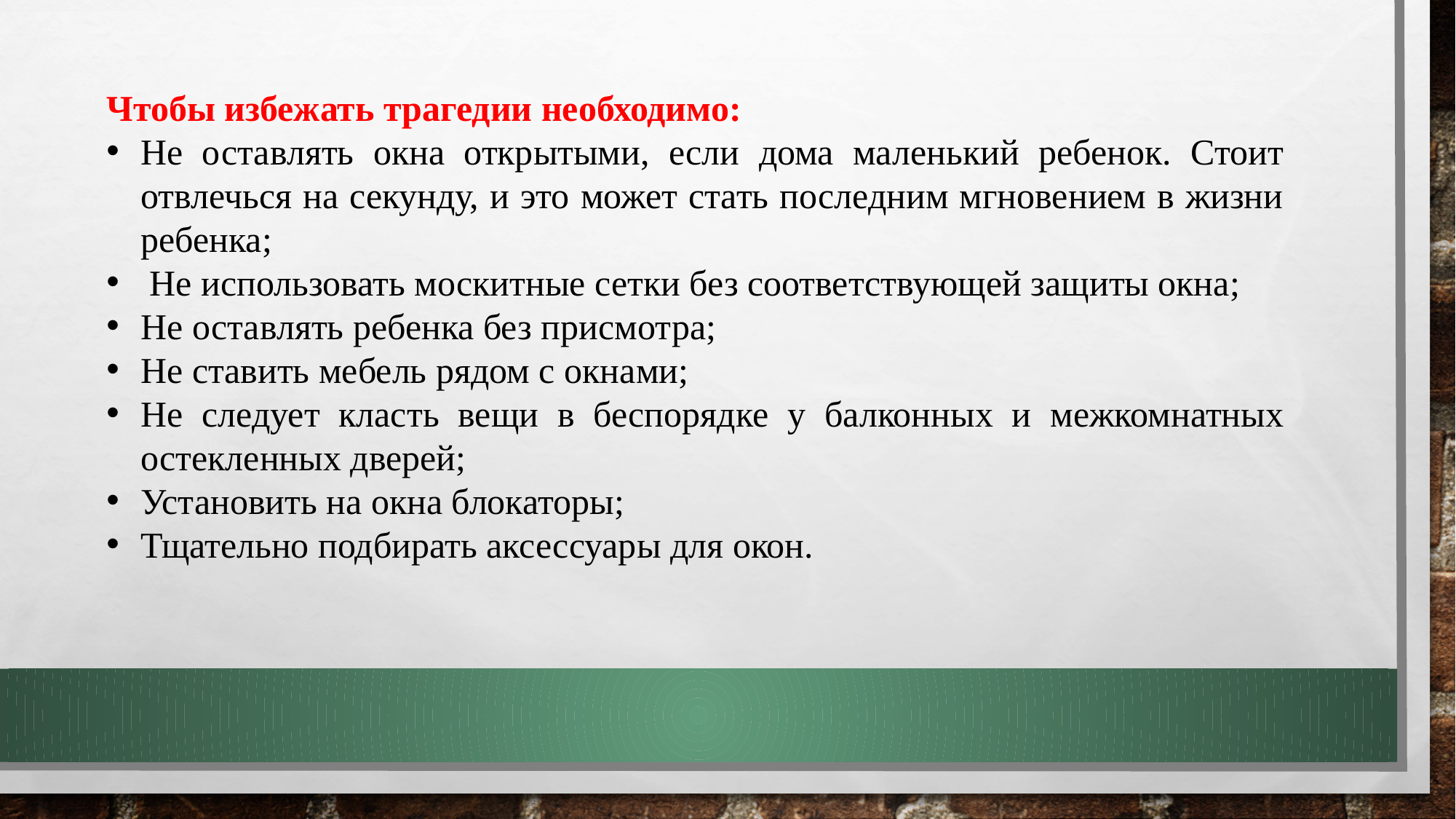

Чтобы избежать трагедии необходимо:
Не оставлять окна открытыми, если дома маленький ребенок. Стоит отвлечься на секунду, и это может стать последним мгновением в жизни ребенка;
 Не использовать москитные сетки без соответствующей защиты окна;
Не оставлять ребенка без присмотра;
Не ставить мебель рядом с окнами;
Не следует класть вещи в беспорядке у балконных и межкомнатных остекленных дверей;
Установить на окна блокаторы;
Тщательно подбирать аксессуары для окон.